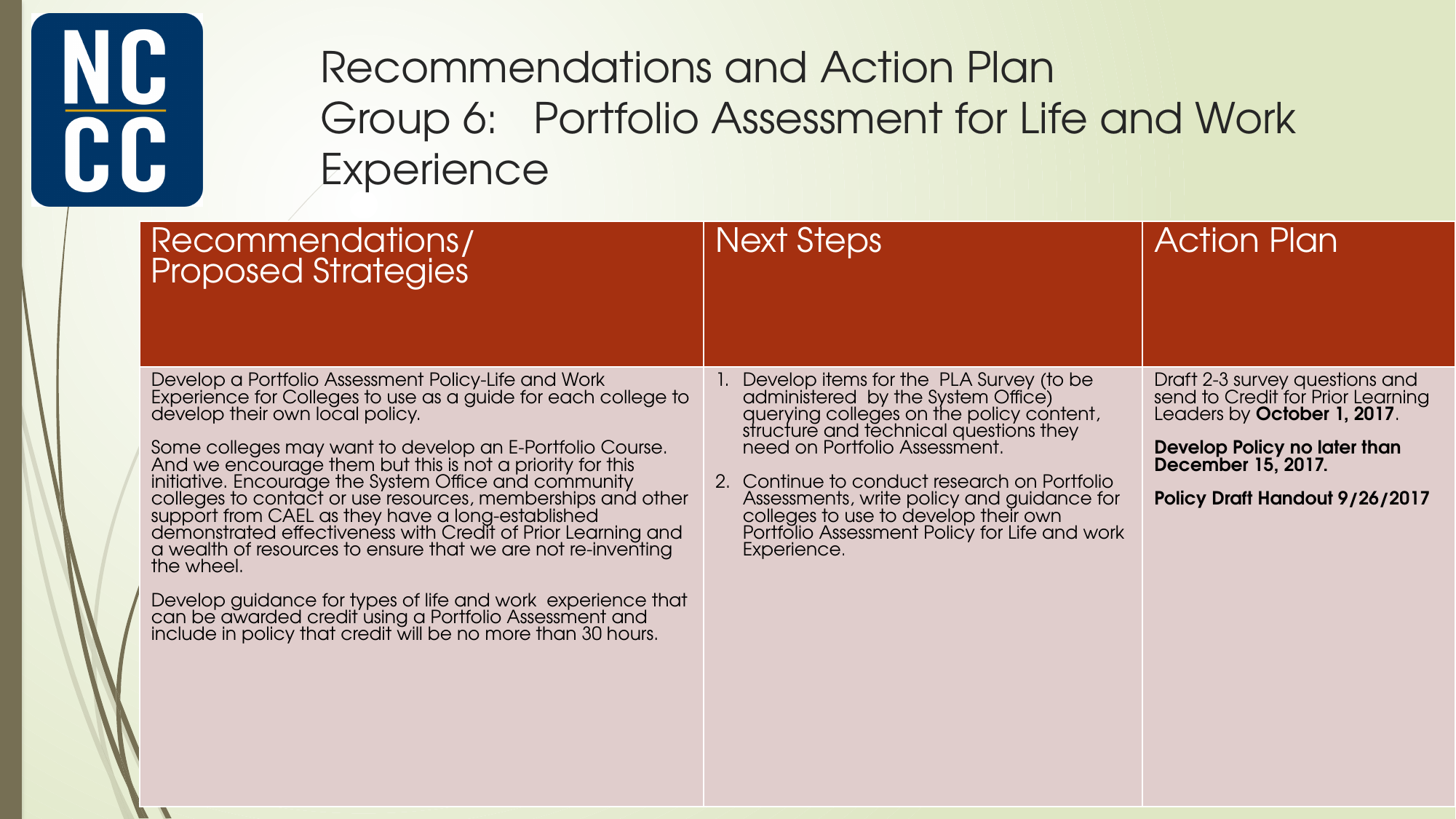

# Recommendations and Action Plan Group 6:   Portfolio Assessment for Life and Work Experience
| Recommendations/ Proposed Strategies | Next Steps | Action Plan |
| --- | --- | --- |
| Develop a Portfolio Assessment Policy-Life and Work Experience for Colleges to use as a guide for each college to develop their own local policy. Some colleges may want to develop an E-Portfolio Course. And we encourage them but this is not a priority for this initiative. Encourage the System Office and community colleges to contact or use resources, memberships and other support from CAEL as they have a long-established demonstrated effectiveness with Credit of Prior Learning and a wealth of resources to ensure that we are not re-inventing the wheel. Develop guidance for types of life and work experience that can be awarded credit using a Portfolio Assessment and include in policy that credit will be no more than 30 hours. | Develop items for the PLA Survey (to be administered by the System Office) querying colleges on the policy content, structure and technical questions they need on Portfolio Assessment. Continue to conduct research on Portfolio Assessments, write policy and guidance for colleges to use to develop their own Portfolio Assessment Policy for Life and work Experience. | Draft 2-3 survey questions and send to Credit for Prior Learning Leaders by October 1, 2017. Develop Policy no later than December 15, 2017. Policy Draft Handout 9/26/2017 |